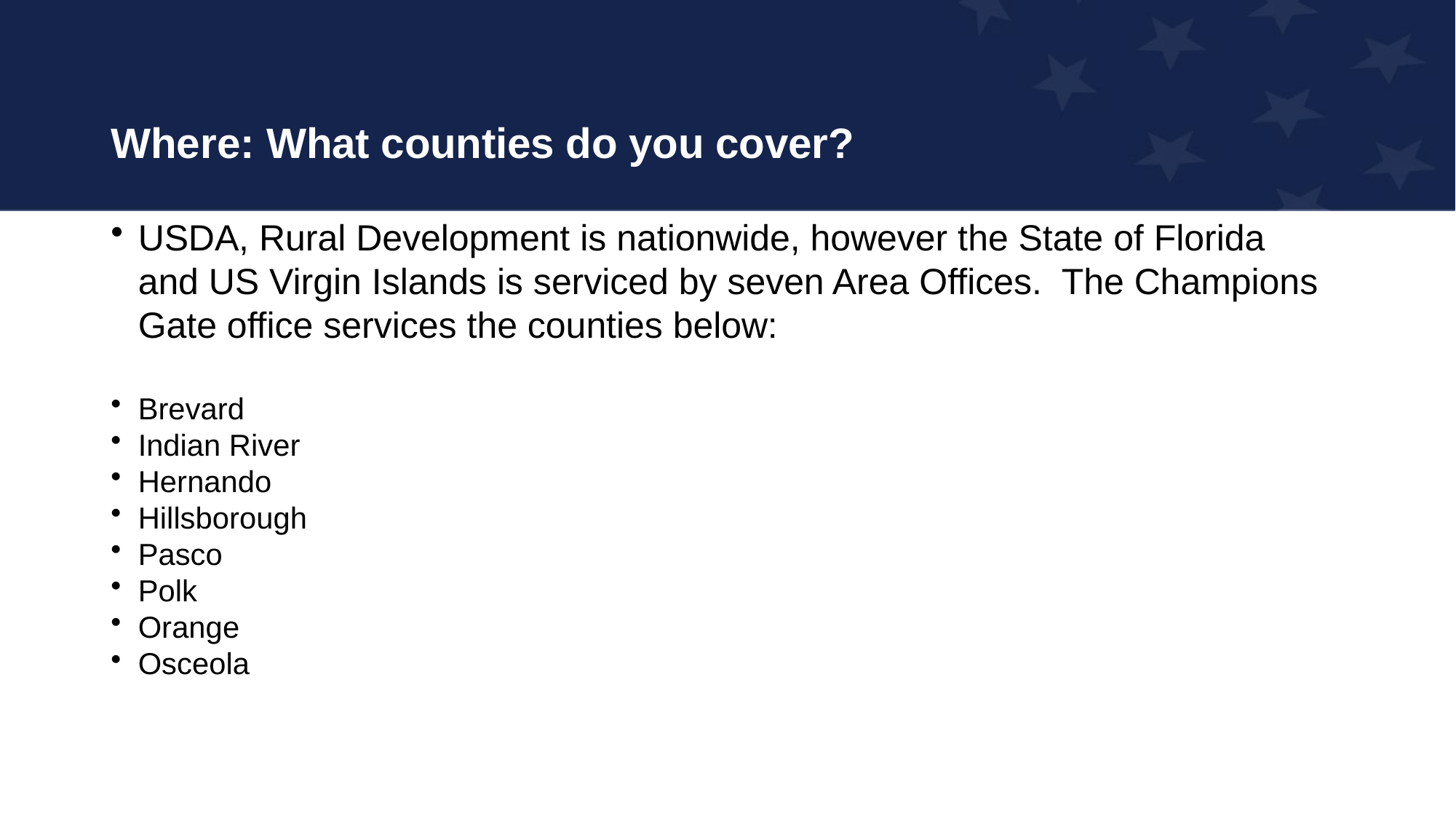

# Where: What counties do you cover?
USDA, Rural Development is nationwide, however the State of Florida and US Virgin Islands is serviced by seven Area Offices.  The Champions Gate office services the counties below:

Brevard
Indian River
Hernando
Hillsborough
Pasco
Polk
Orange
Osceola